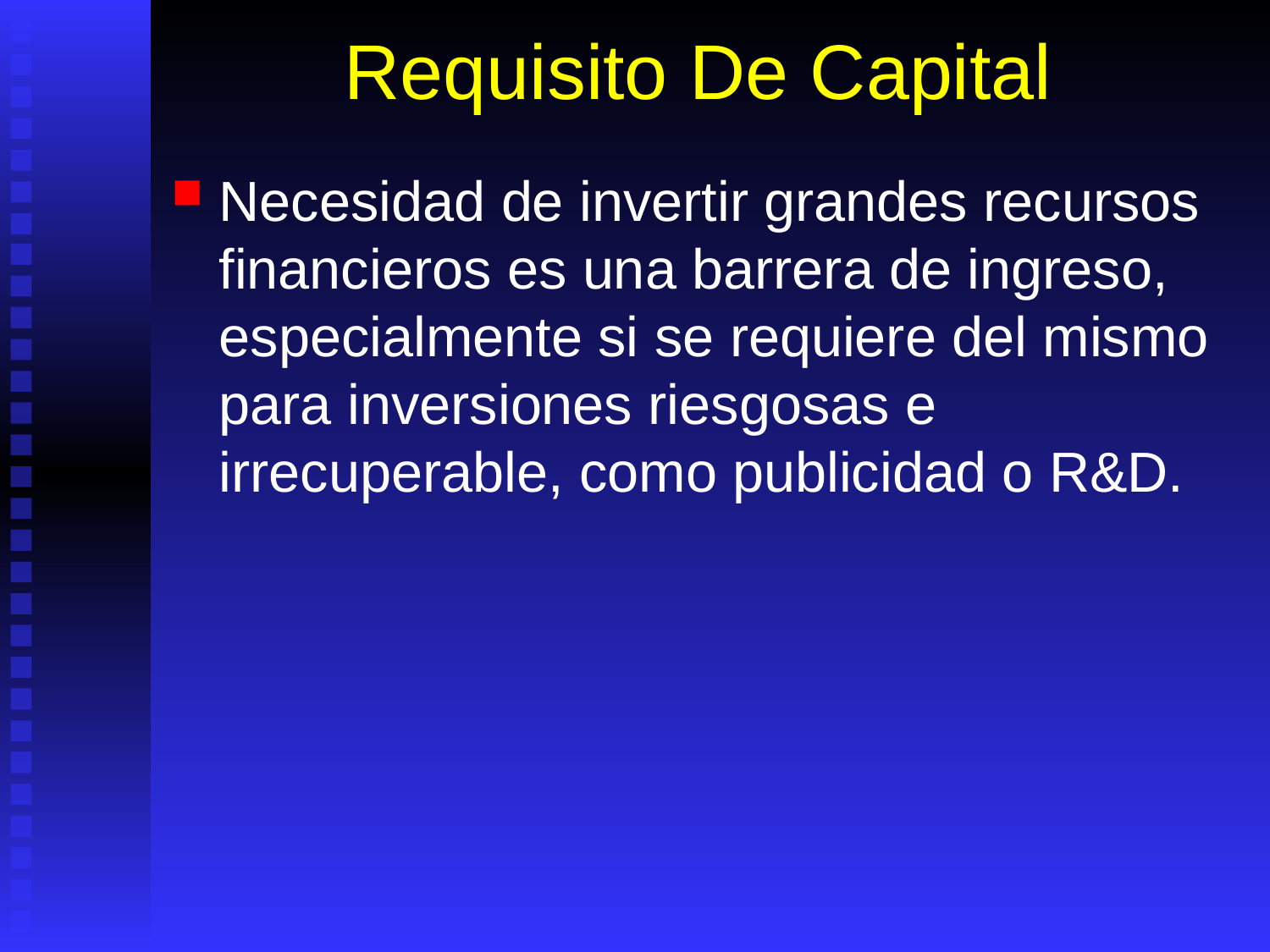

# Requisito De Capital
Necesidad de invertir grandes recursos financieros es una barrera de ingreso, especialmente si se requiere del mismo para inversiones riesgosas e irrecuperable, como publicidad o R&D.